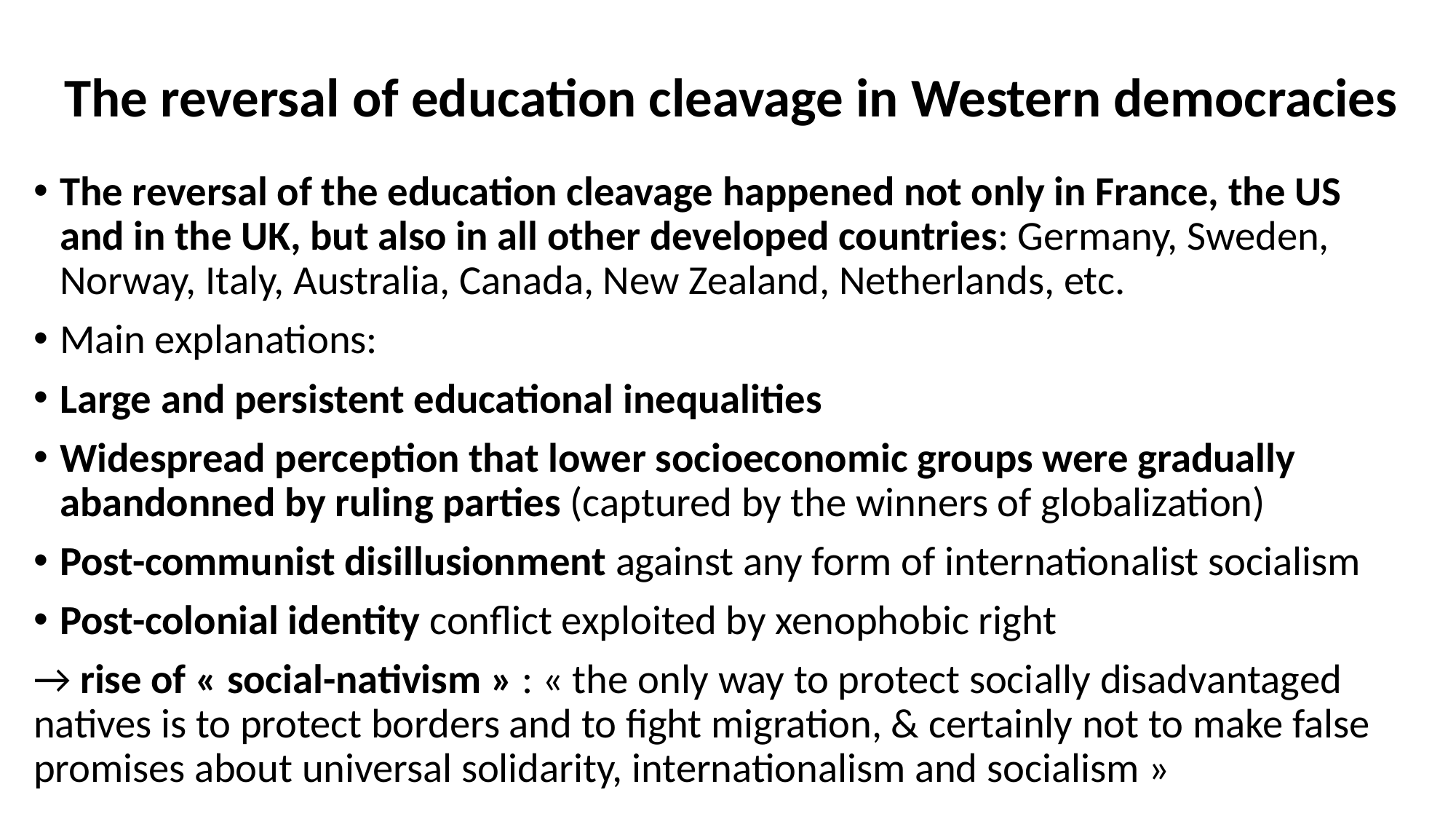

# The reversal of education cleavage in Western democracies
The reversal of the education cleavage happened not only in France, the US and in the UK, but also in all other developed countries: Germany, Sweden, Norway, Italy, Australia, Canada, New Zealand, Netherlands, etc.
Main explanations:
Large and persistent educational inequalities
Widespread perception that lower socioeconomic groups were gradually abandonned by ruling parties (captured by the winners of globalization)
Post-communist disillusionment against any form of internationalist socialism
Post-colonial identity conflict exploited by xenophobic right
→ rise of « social-nativism » : « the only way to protect socially disadvantaged natives is to protect borders and to fight migration, & certainly not to make false promises about universal solidarity, internationalism and socialism »